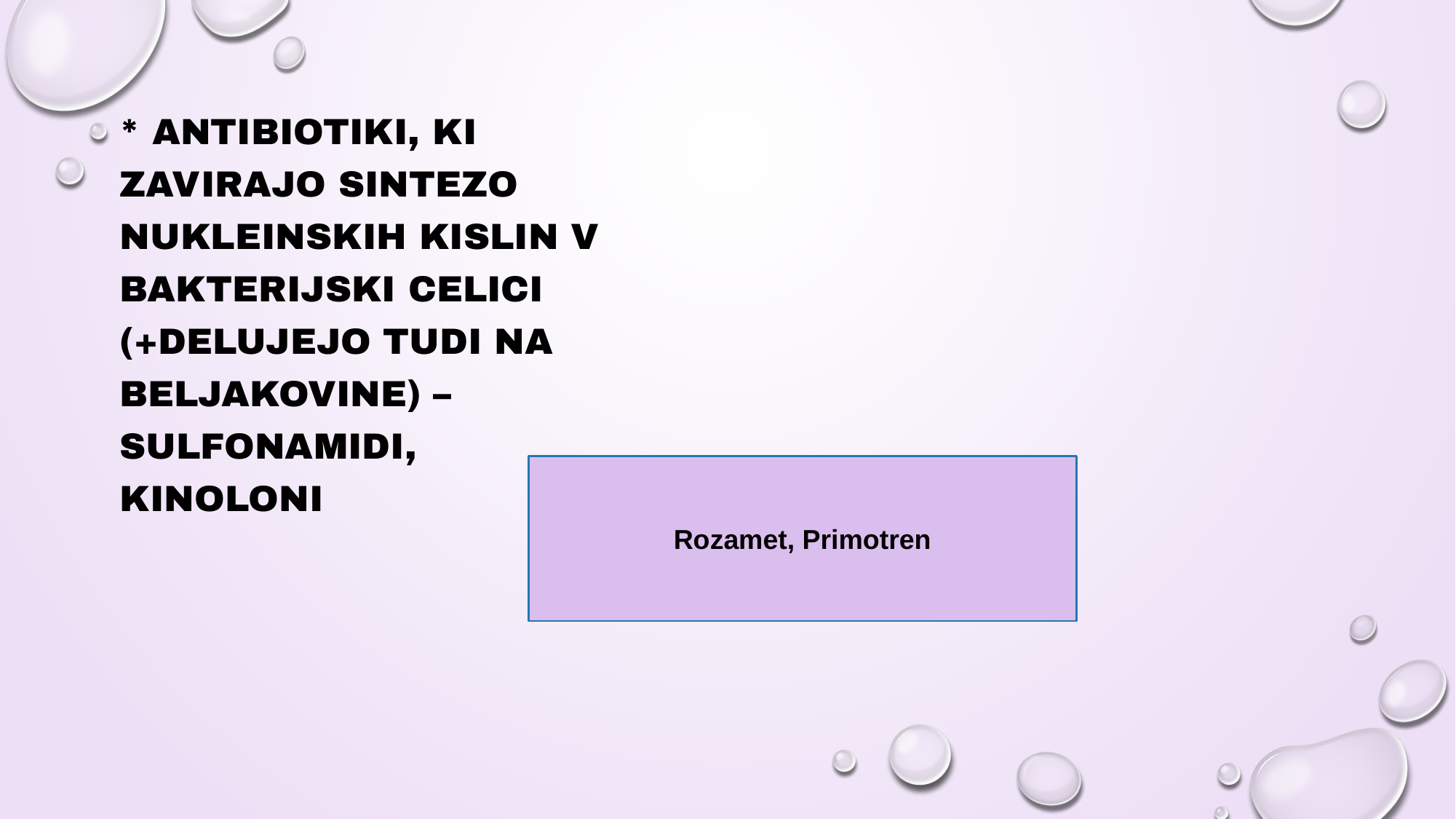

* ANTIBIOTIKI, KI ZAVIRAJO SINTEZO NUKLEINSKIH KISLIN V BAKTERIJSKI CELICI (+delujejo tudi na beljakovine) – sulfonamidi, kinoloni

Rozamet, Primotren